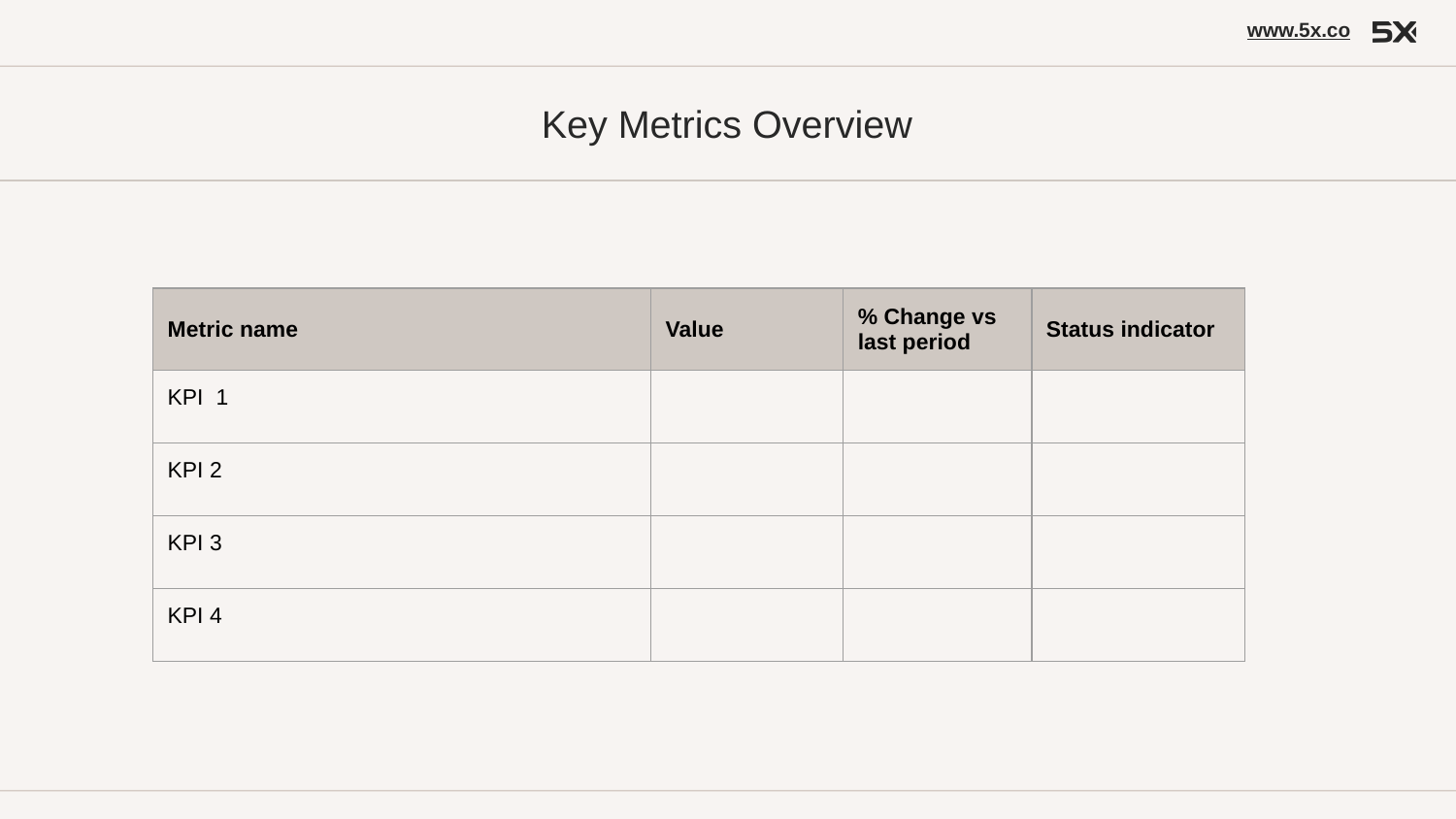

www.5x.co
Key Metrics Overview
| Metric name | Value | % Change vs last period | Status indicator |
| --- | --- | --- | --- |
| KPI 1 |  |  |  |
| KPI 2 |  |  |  |
| KPI 3 |  |  |  |
| KPI 4 |  |  |  |